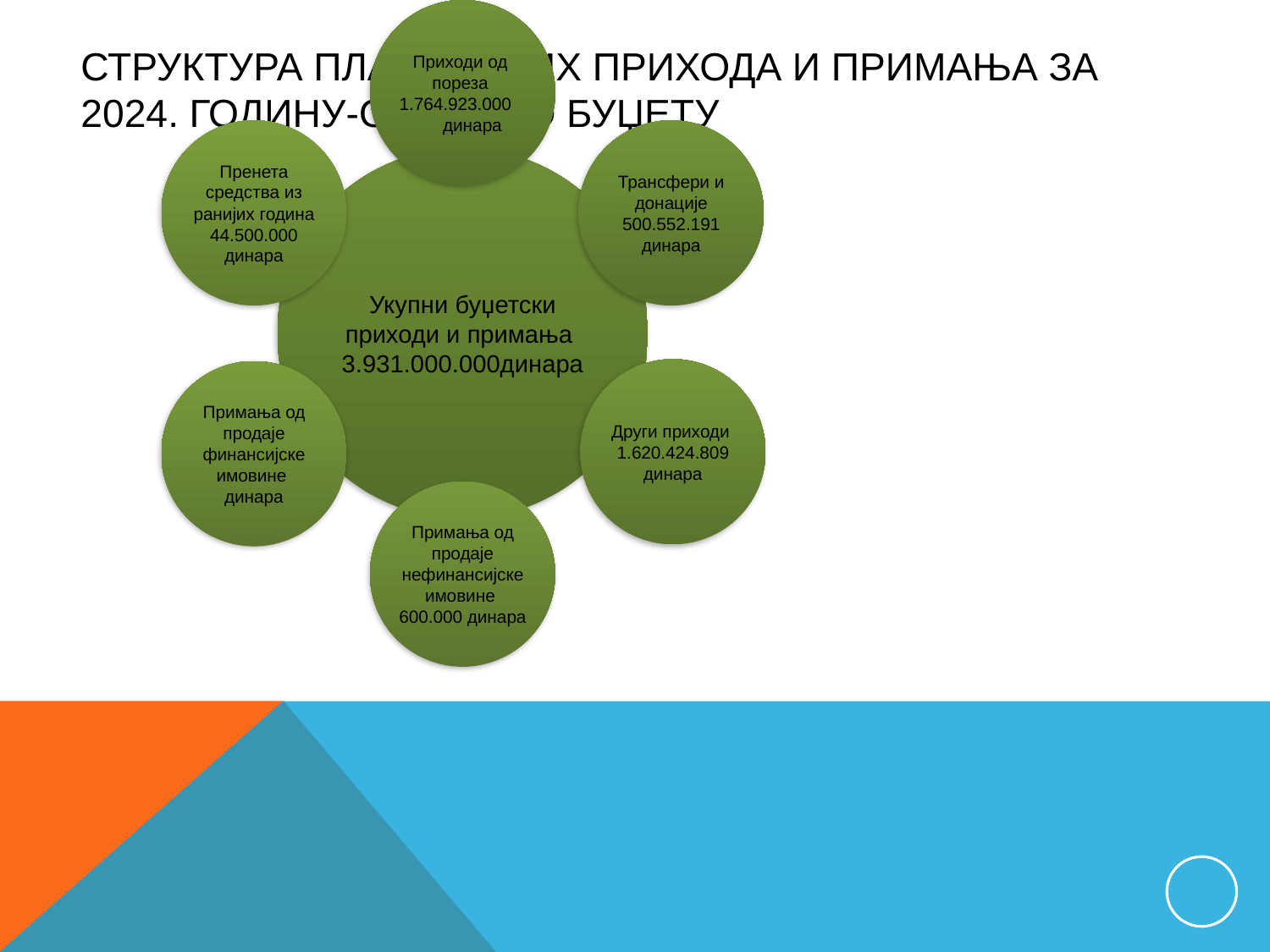

# Структура планираних прихода и примања за 2024. годину-ОДЛУКА О БУЏЕТУ
Укупни буџетски приходи и примања  3.931.000.000динара
Приходи од  пореза  1.764.923.000        динара
Трансфери и донације 500.552.191 динара
Други приходи  1.620.424.809 динара
Примања од продаје нефинансијске имовине  600.000 динара
Примања од продаје финансијске имовине  динара
Пренета средства из ранијих година 44.500.000 динара
11